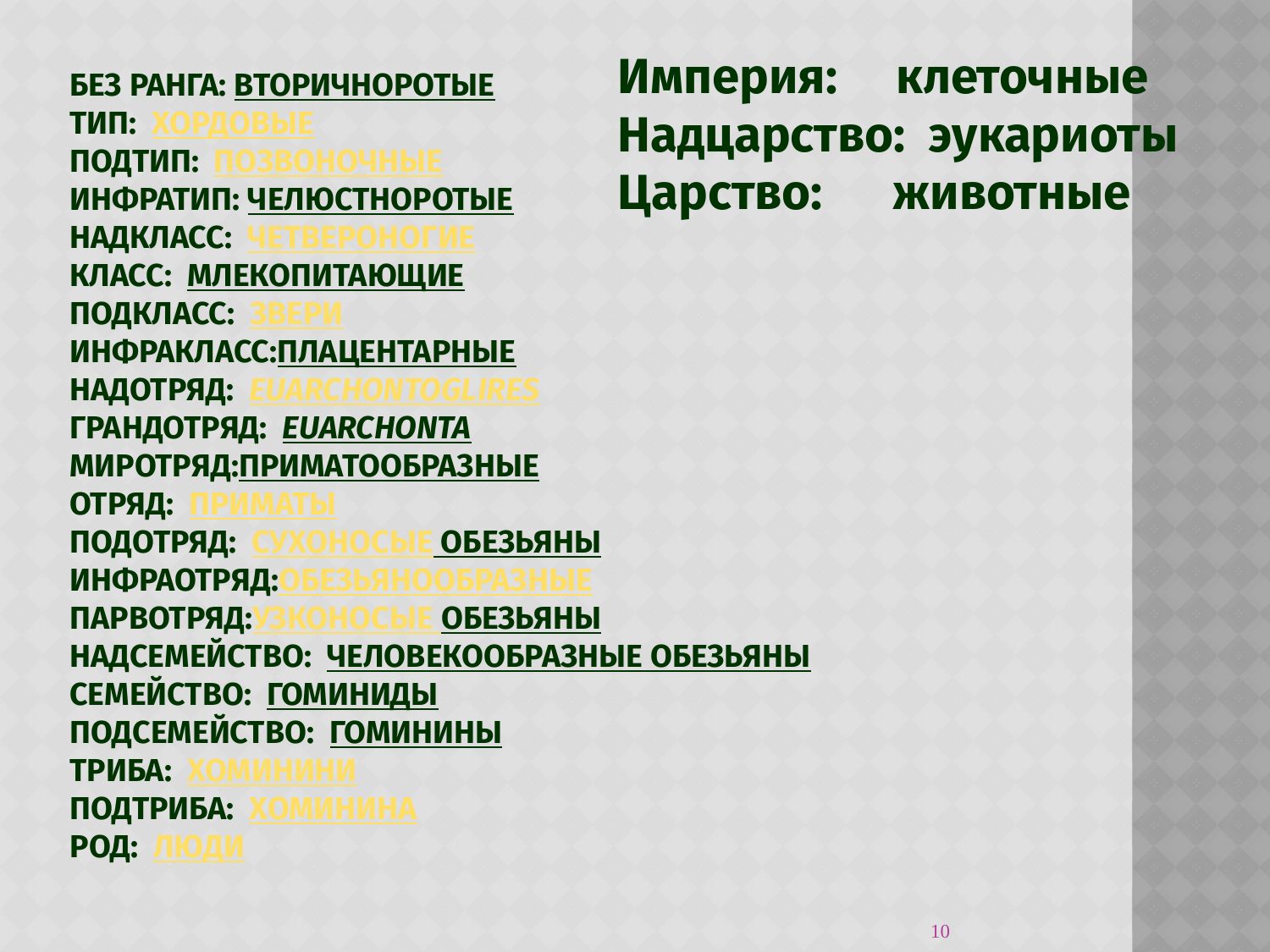

# Без ранга: Вторичноротые Тип:  Хордовые Подтип:  Позвоночные Инфратип: Челюстноротые Надкласс:  Четвероногие Класс:  Млекопитающие Подкласс:  Звери Инфракласс:Плацентарные Надотряд:  Euarchontoglires Грандотряд:  Euarchonta Миротряд:Приматообразные Отряд:  Приматы Подотряд:  Сухоносые обезьяны Инфраотряд:Обезьянообразные Парвотряд:Узконосые обезьяны Надсемейство:  Человекообразные обезьяны Семейство:  Гоминиды Подсемейство:  Гоминины Триба:  Хоминини Подтриба:  Хоминина Род:  Люди
Империя:     клеточные
Надцарство:  эукариоты
Царство:      животные

10